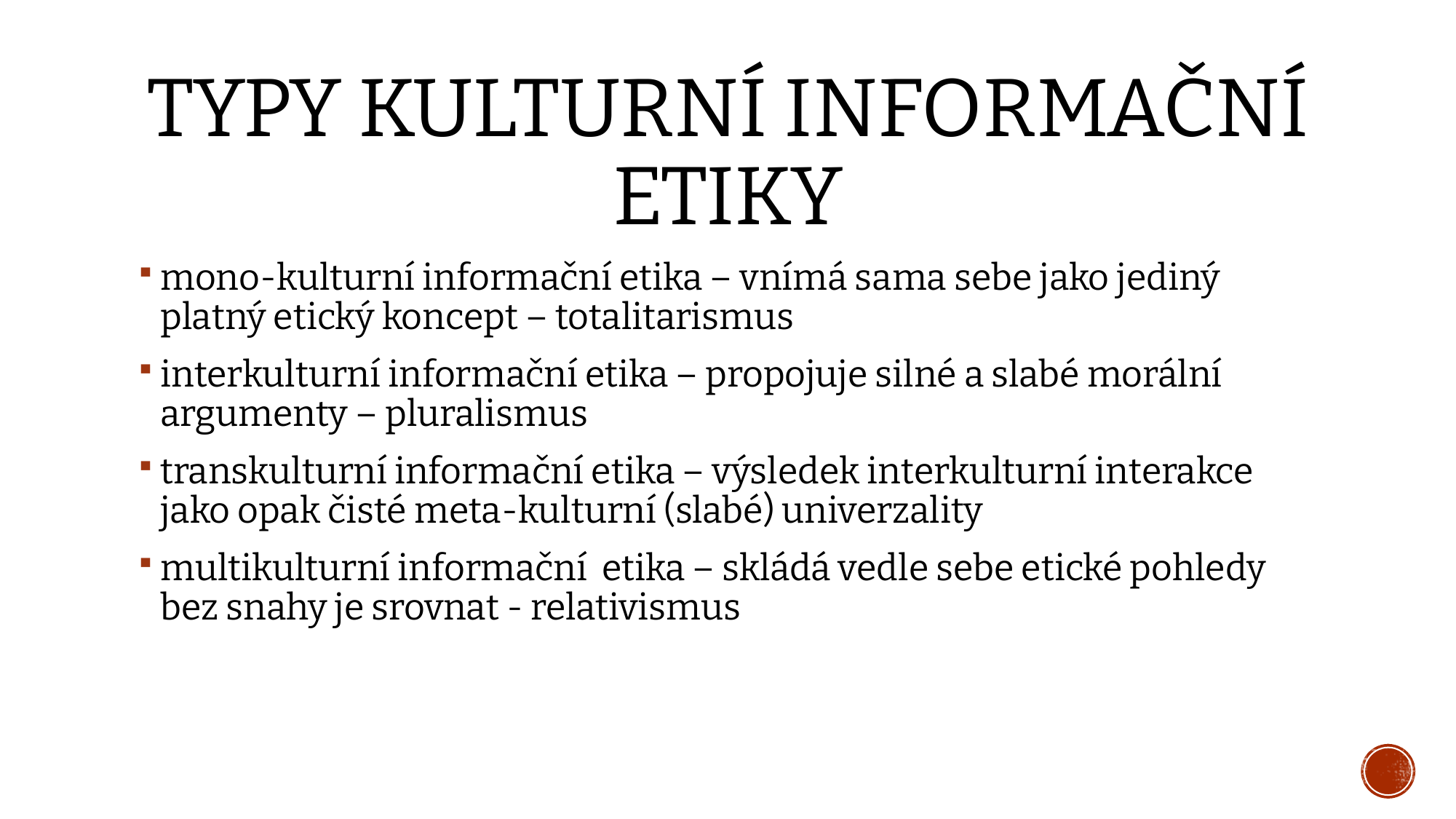

# Typy kulturní informační etiky
mono-kulturní informační etika – vnímá sama sebe jako jediný platný etický koncept – totalitarismus
interkulturní informační etika – propojuje silné a slabé morální argumenty – pluralismus
transkulturní informační etika – výsledek interkulturní interakce jako opak čisté meta-kulturní (slabé) univerzality
multikulturní informační  etika – skládá vedle sebe etické pohledy bez snahy je srovnat - relativismus